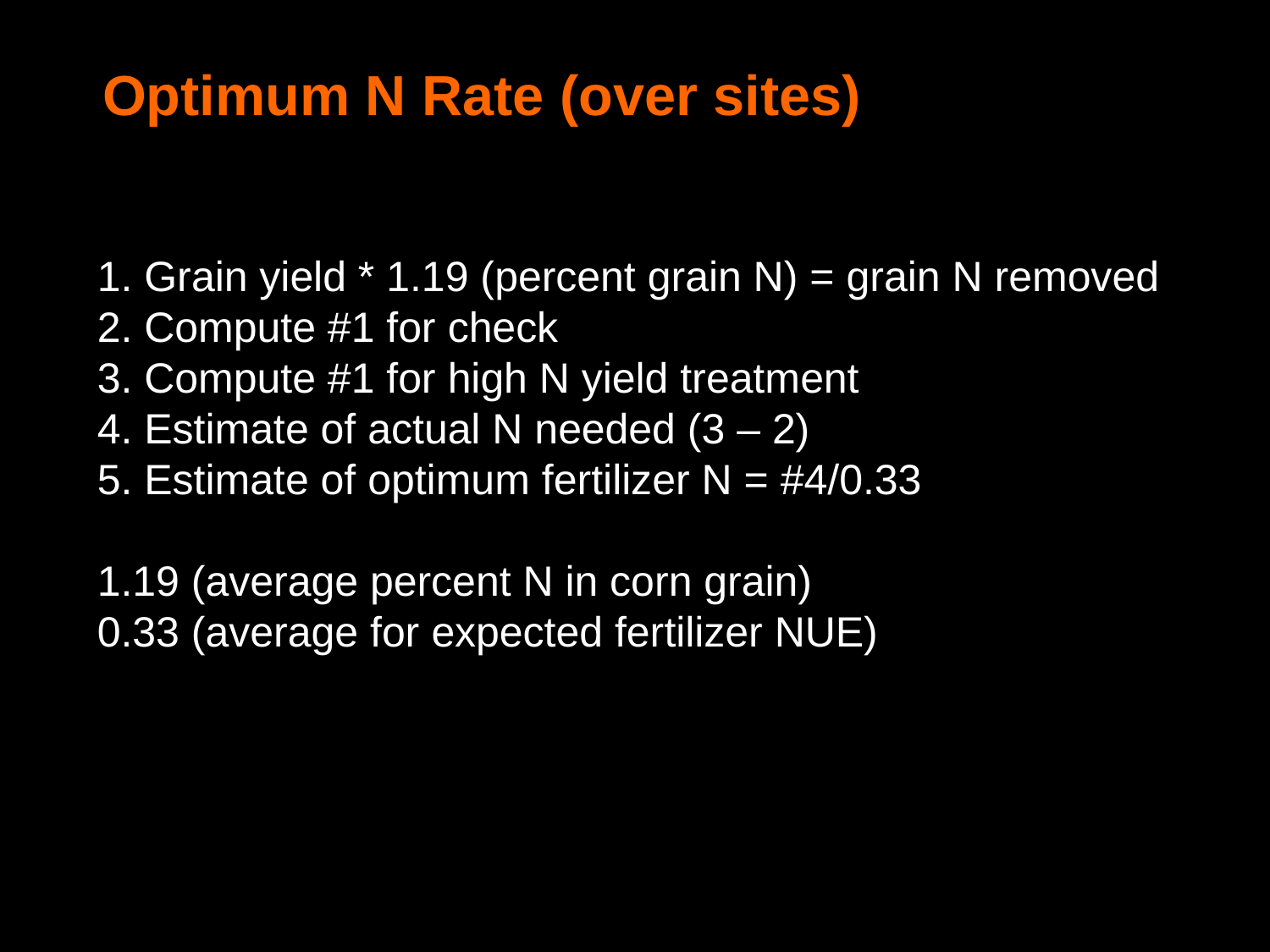

Optimum N Rate (over sites)
1. Grain yield * 1.19 (percent grain N) = grain N removed
2. Compute #1 for check
3. Compute #1 for high N yield treatment
4. Estimate of actual N needed (3 – 2)
5. Estimate of optimum fertilizer N = #4/0.33

1.19 (average percent N in corn grain)
0.33 (average for expected fertilizer NUE)